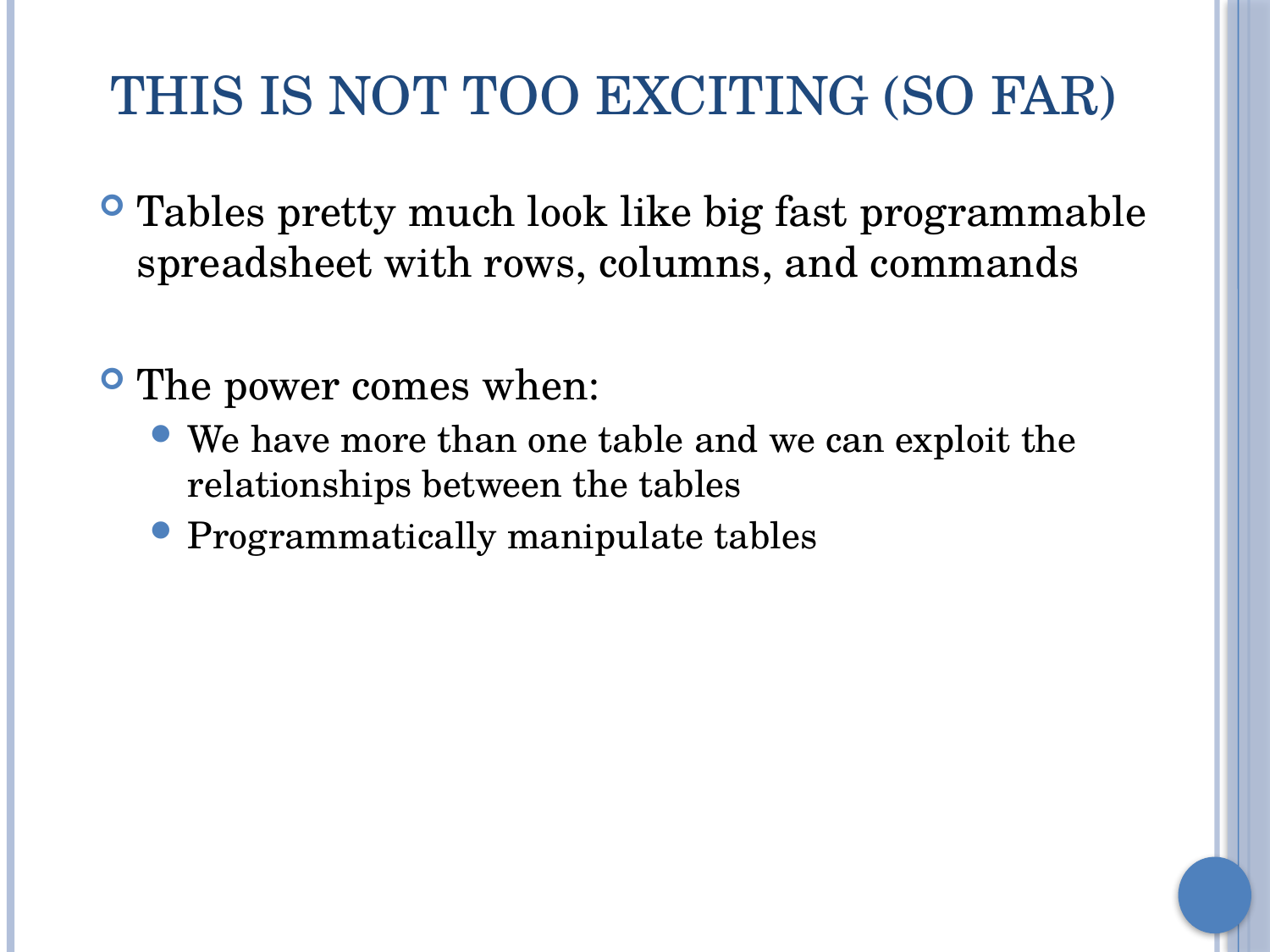

# This is not too exciting (so far)
Tables pretty much look like big fast programmable spreadsheet with rows, columns, and commands

The power comes when:
We have more than one table and we can exploit the relationships between the tables
Programmatically manipulate tables